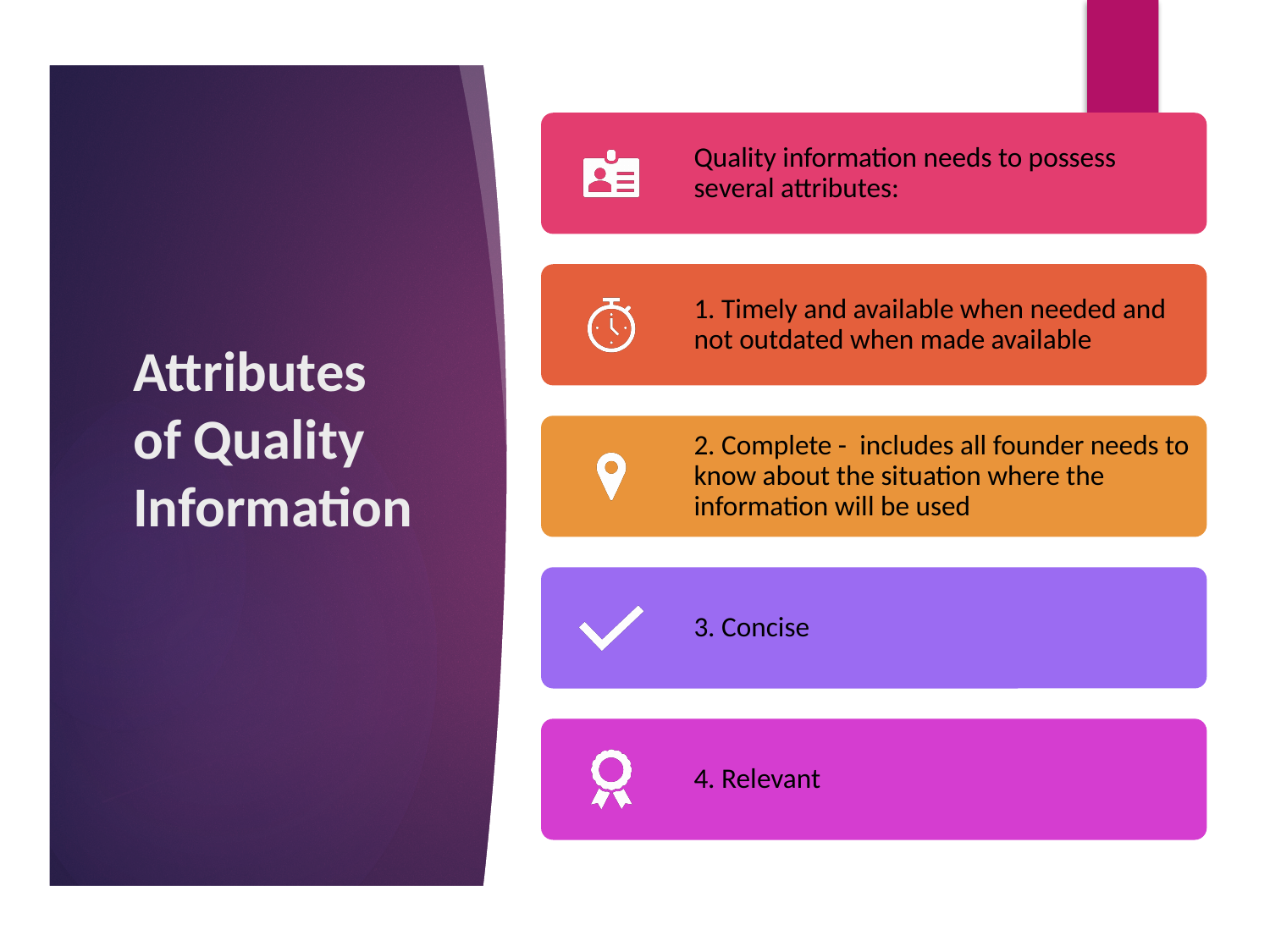

Quality information needs to possess several attributes:
1. Timely and available when needed and not outdated when made available
2. Complete -  includes all founder needs to know about the situation where the information will be used
3. Concise
4. Relevant
# Attributes of Quality Information